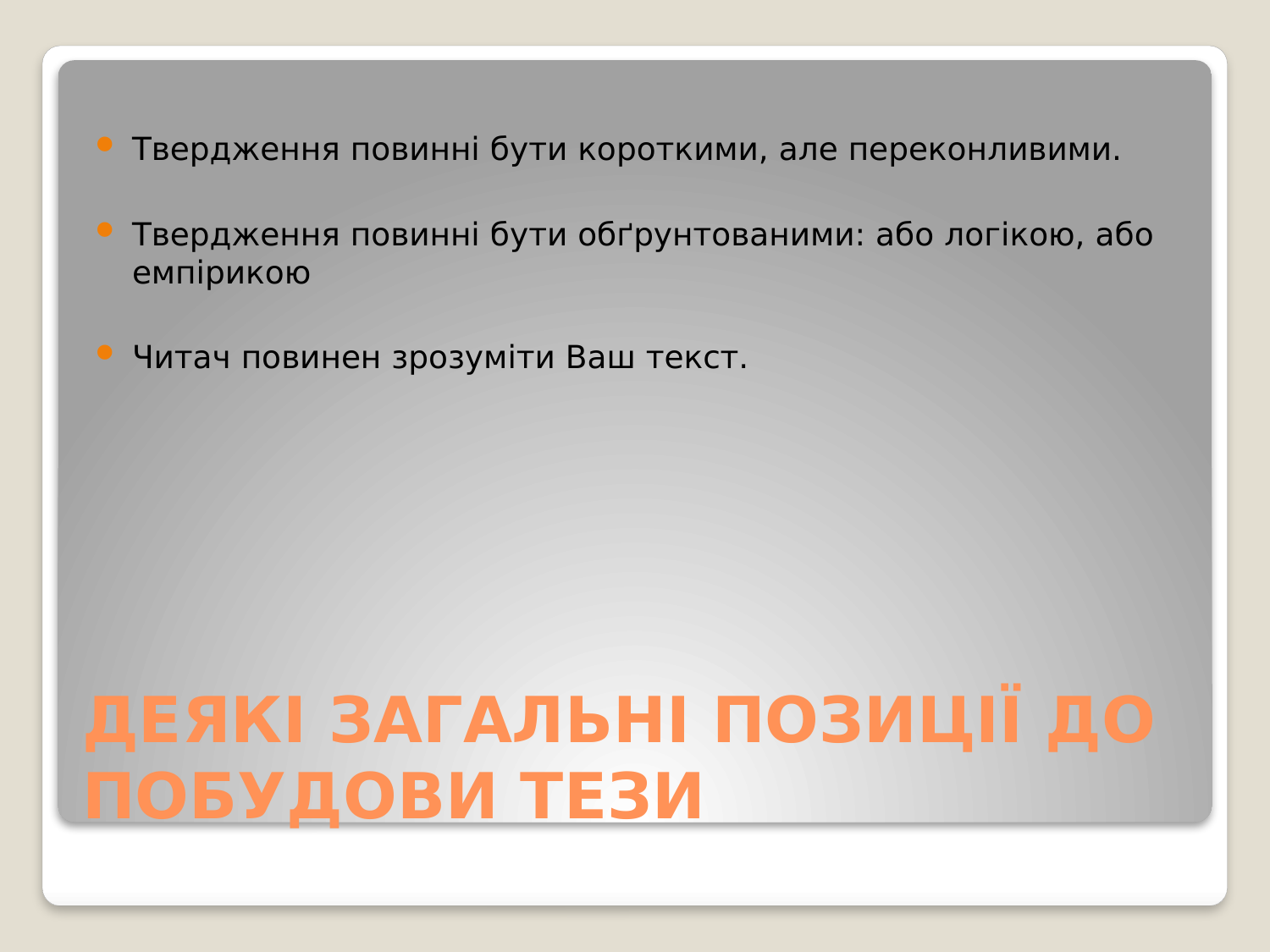

Твердження повинні бути короткими, але переконливими.

Твердження повинні бути обґрунтованими: або логікою, або емпірикою

Читач повинен зрозуміти Ваш текст.
# ДЕЯКІ ЗАГАЛЬНІ ПОЗИЦІЇ ДО ПОБУДОВИ ТЕЗИ